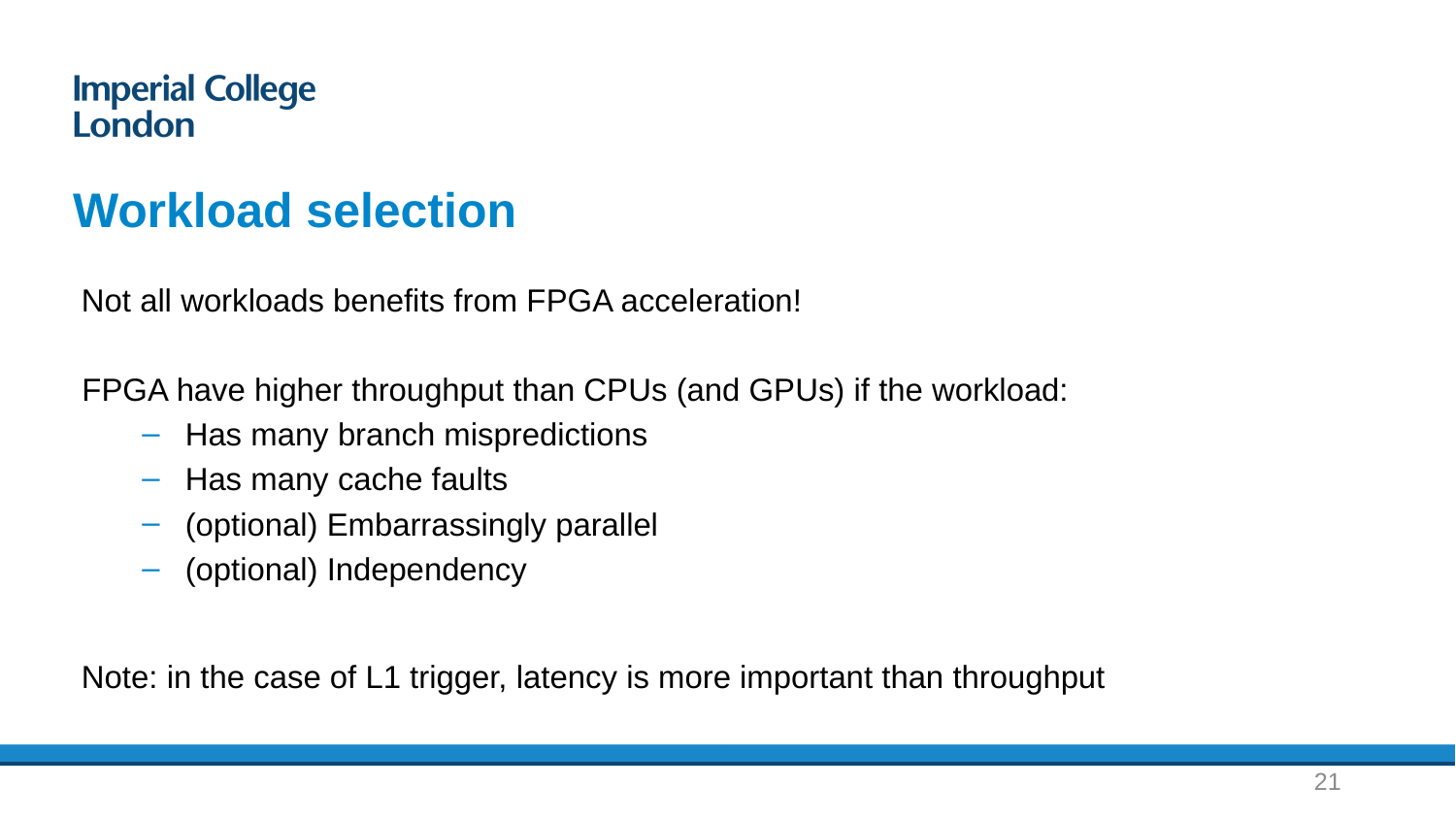

# Workload selection
Not all workloads benefits from FPGA acceleration!

 FPGA have higher throughput than CPUs (and GPUs) if the workload:
Has many branch mispredictions
Has many cache faults
(optional) Embarrassingly parallel
(optional) Independency

Note: in the case of L1 trigger, latency is more important than throughput

21